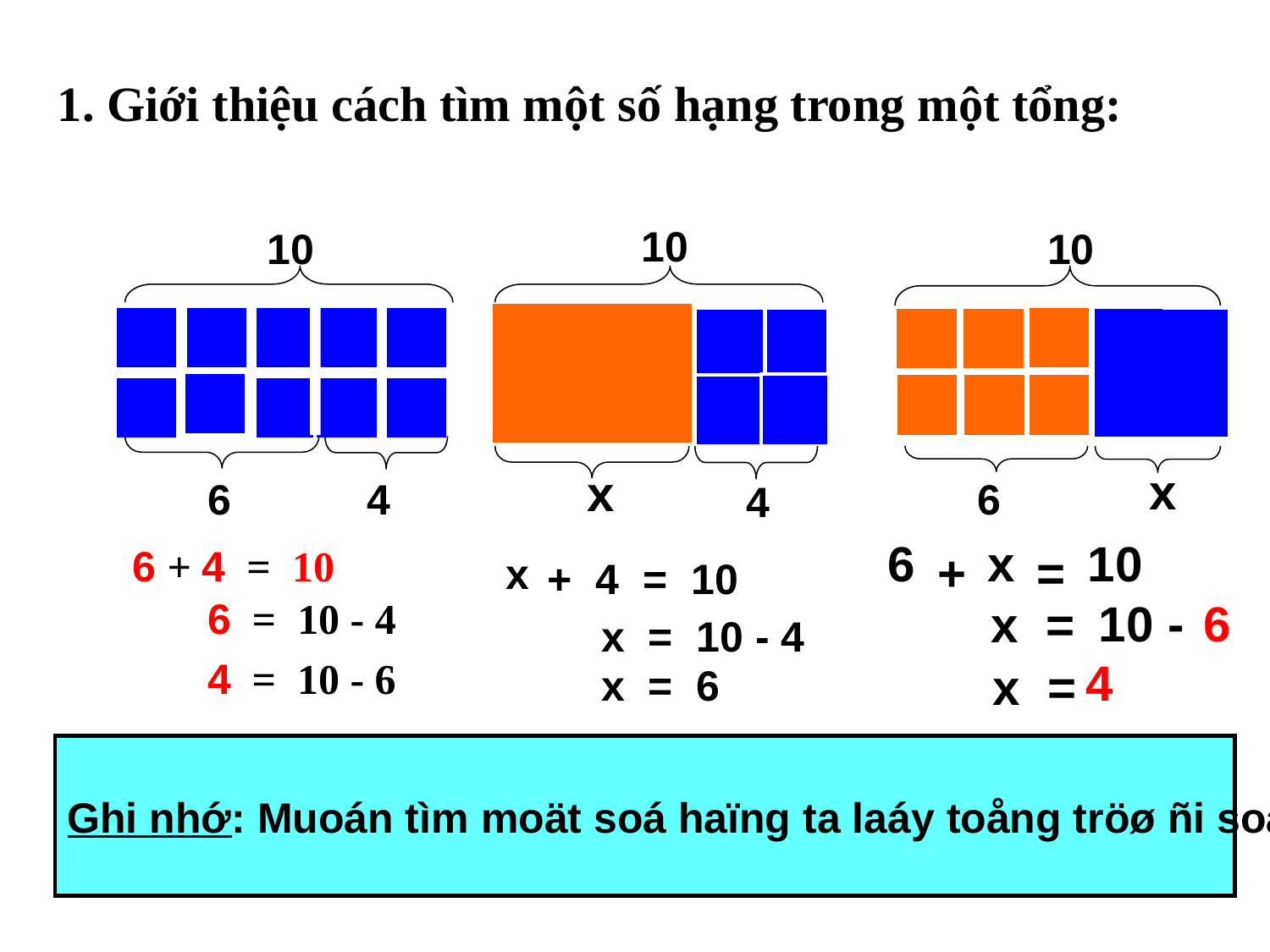

1. Giới thiệu cách tìm một số hạng trong một tổng:

10
10
10

x
x
6
4
6
4
  6 + 4  =  10
6
x
10
=
+
x
+  4  =  10
6  =
10 - 4
   10 -
6
 x  =
 x  =  10 - 4
4  =
10 - 6
 x  =  6
4
 x  =

Ghi nhớ: Muoán tìm moät soá haïng ta laáy toång tröø ñi soá haïng kia